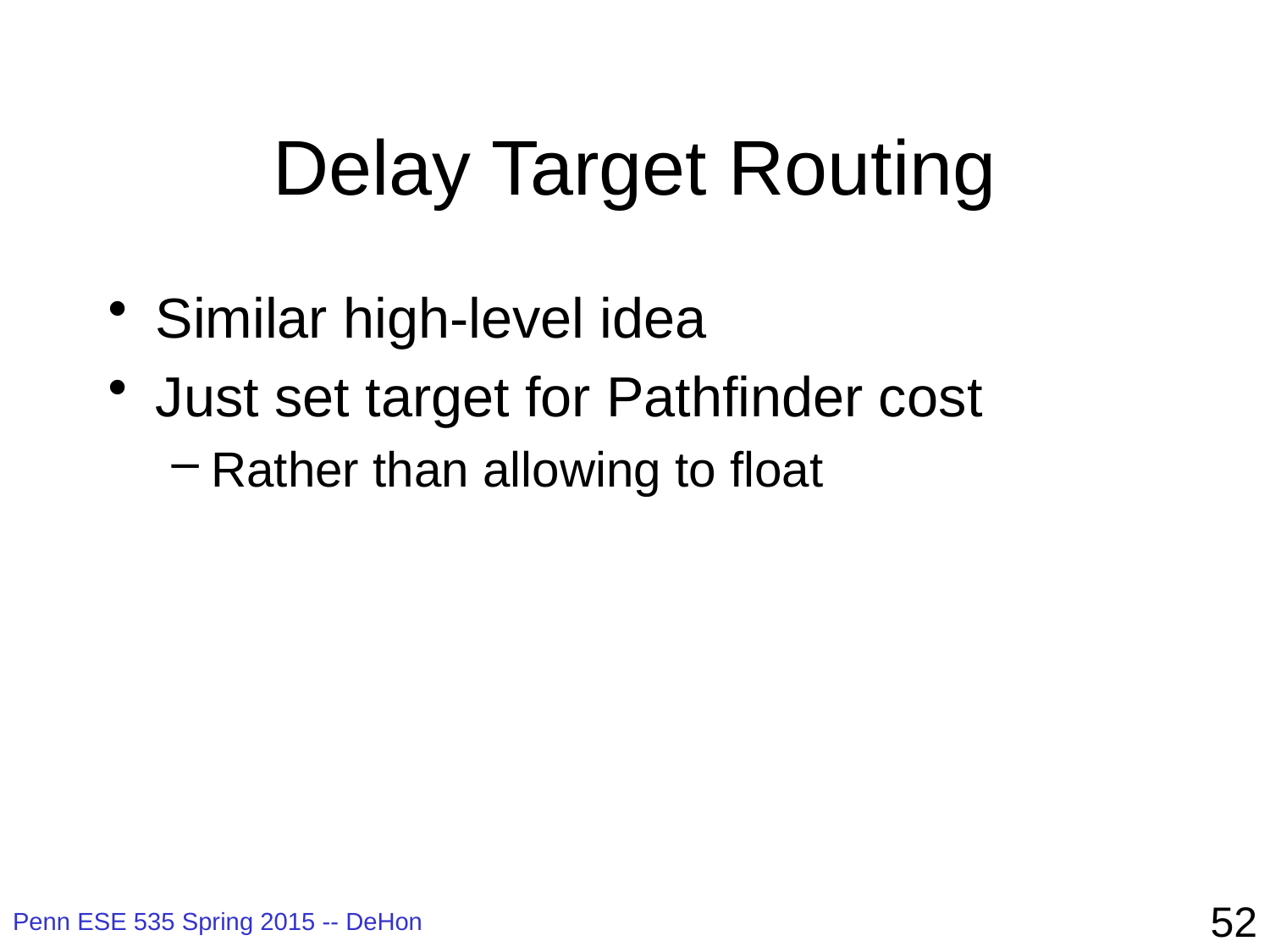

# Delay Target Routing
Similar high-level idea
Just set target for Pathfinder cost
Rather than allowing to float
52
Penn ESE 535 Spring 2015 -- DeHon